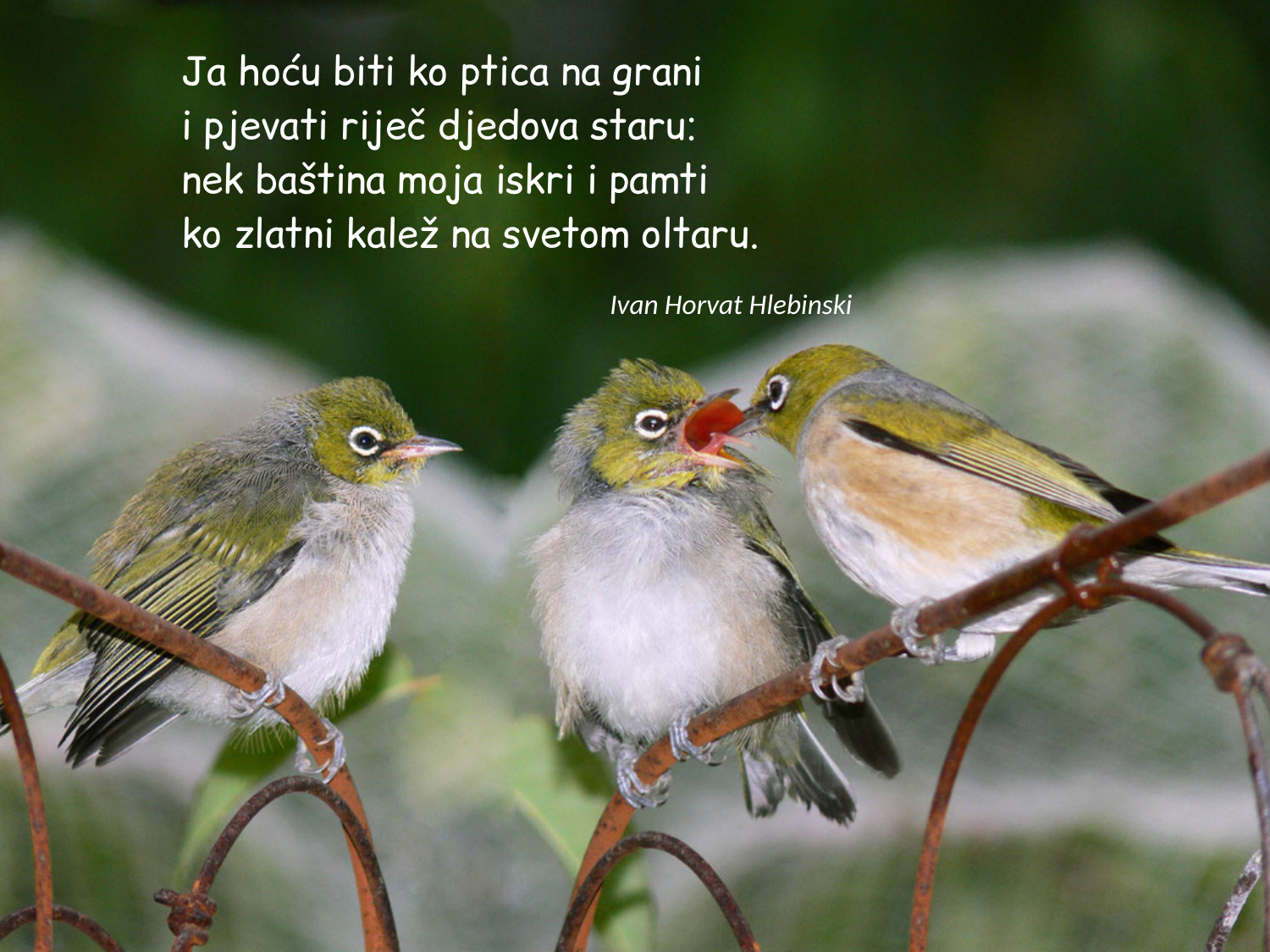

Ja hoću biti ko ptica na grani
i pjevati riječ djedova staru:
nek baština moja iskri i pamti
ko zlatni kalež na svetom oltaru.
				Ivan Horvat Hlebinski